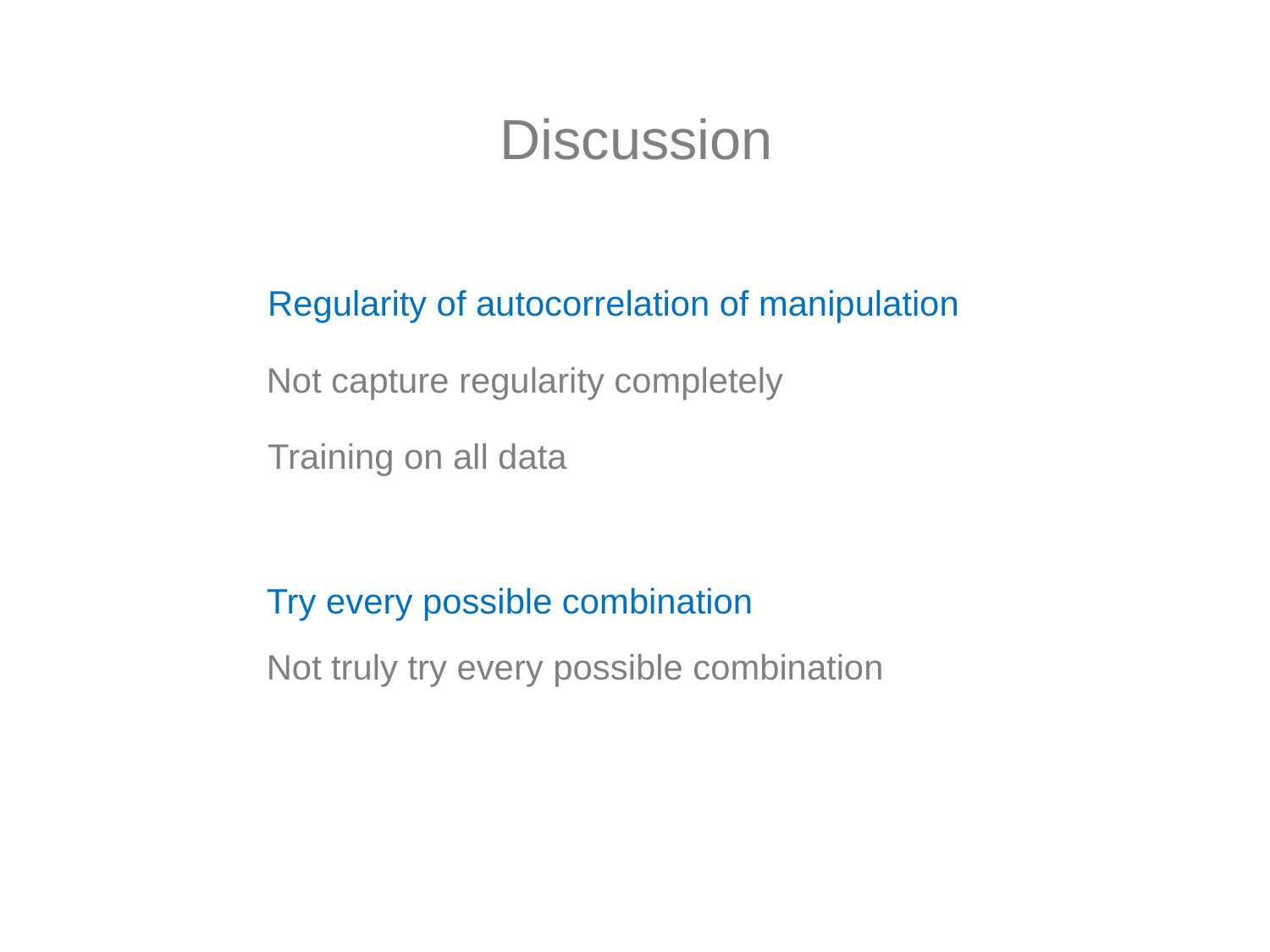

Discussion
Regularity of autocorrelation of manipulation
Not capture regularity completely
Training on all data
Try every possible combination
Not truly try every possible combination